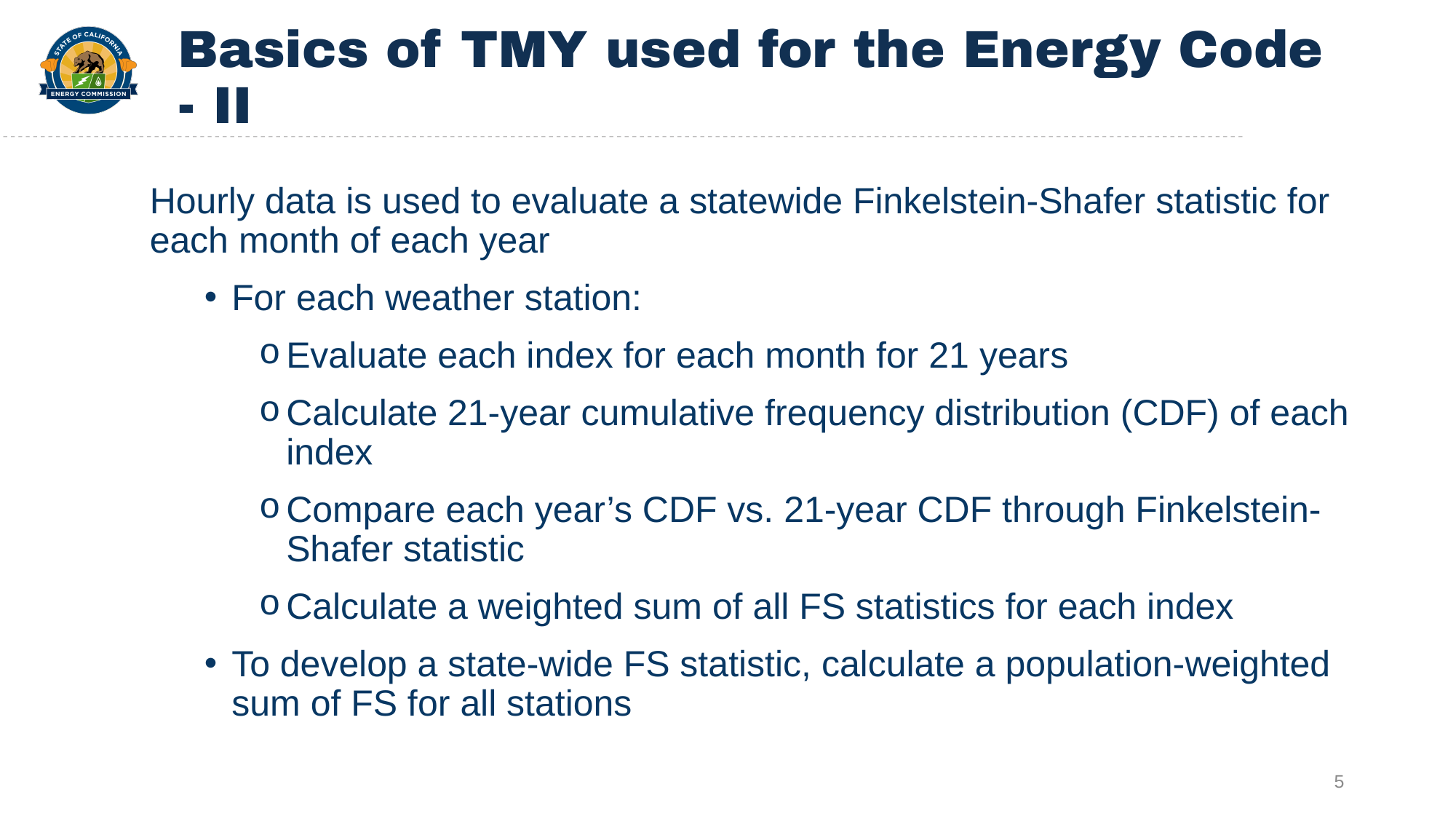

# Basics of TMY used for the Energy Code - II
Hourly data is used to evaluate a statewide Finkelstein-Shafer statistic for each month of each year
For each weather station:
Evaluate each index for each month for 21 years
Calculate 21-year cumulative frequency distribution (CDF) of each index
Compare each year’s CDF vs. 21-year CDF through Finkelstein-Shafer statistic
Calculate a weighted sum of all FS statistics for each index
To develop a state-wide FS statistic, calculate a population-weighted sum of FS for all stations

5